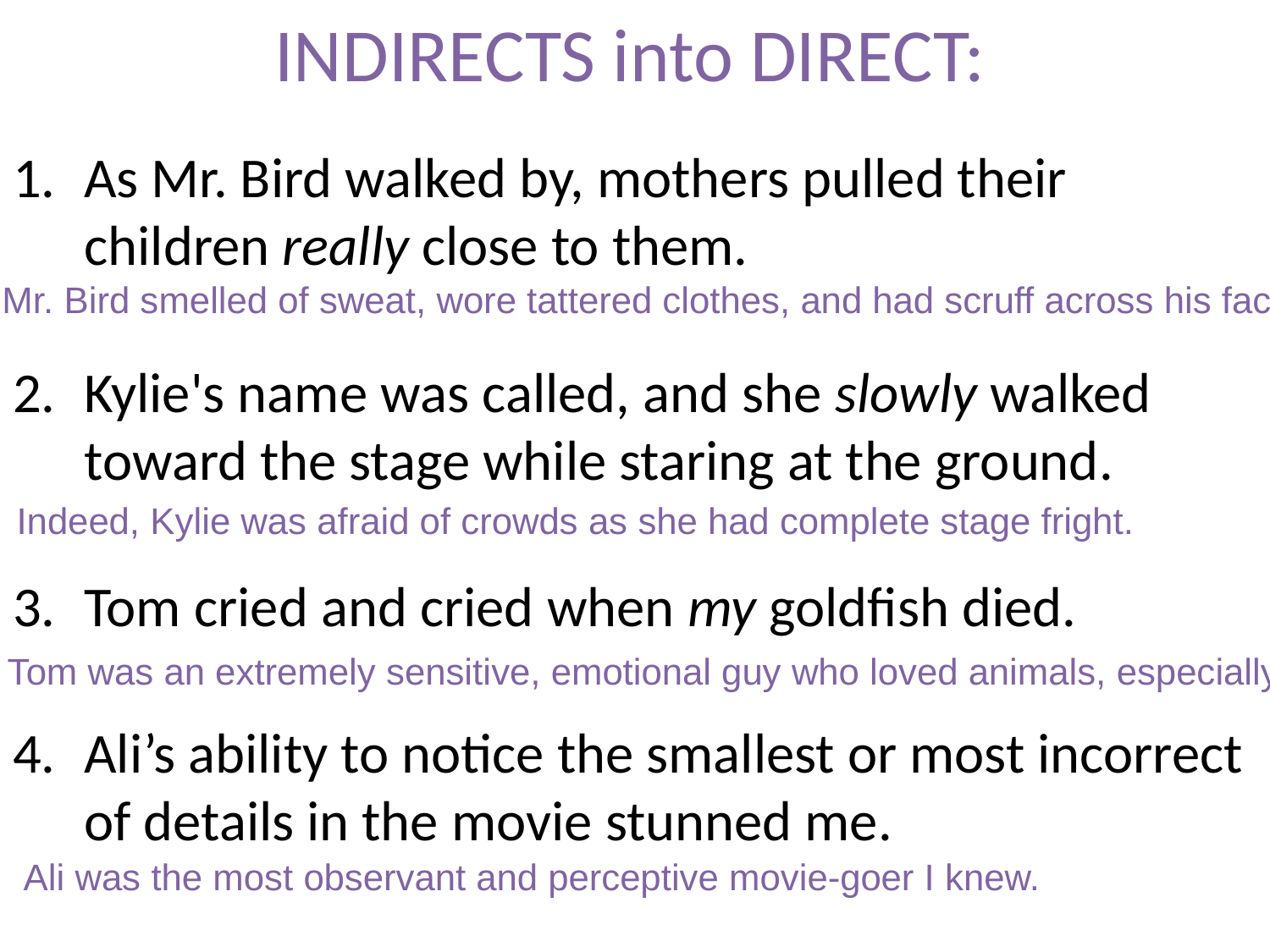

# INDIRECTS into DIRECT:
As Mr. Bird walked by, mothers pulled their children really close to them.
Kylie's name was called, and she slowly walked toward the stage while staring at the ground.
Tom cried and cried when my goldfish died.
Ali’s ability to notice the smallest or most incorrect of details in the movie stunned me.

Mr. Bird smelled of sweat, wore tattered clothes, and had scruff across his face.
Indeed, Kylie was afraid of crowds as she had complete stage fright.
Tom was an extremely sensitive, emotional guy who loved animals, especially fish.
Ali was the most observant and perceptive movie-goer I knew.